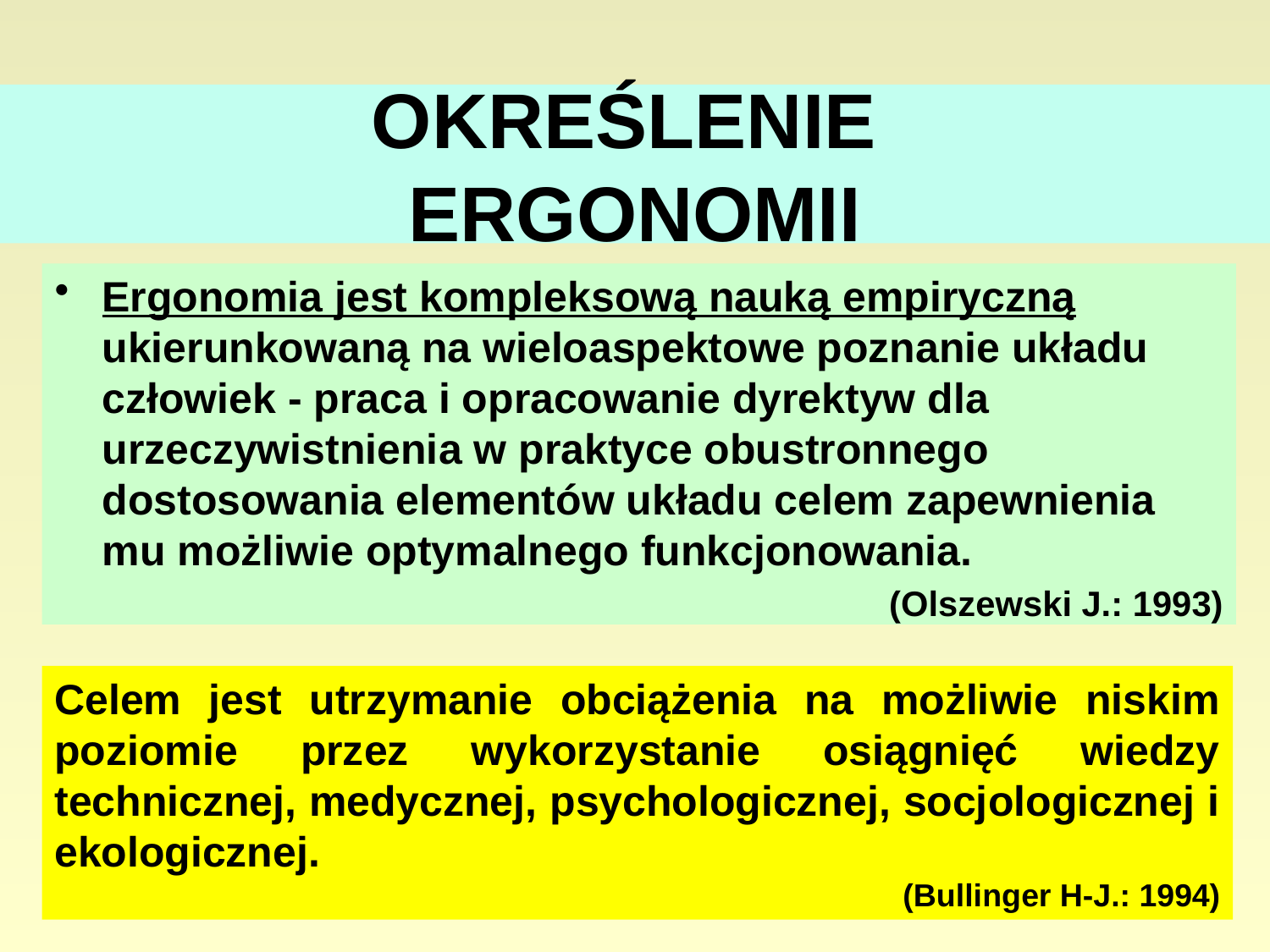

# OKREŚLENIE ERGONOMII
Ergonomia jest kompleksową nauką empiryczną ukierunkowaną na wieloaspektowe poznanie układu człowiek - praca i opracowanie dyrektyw dla urzeczywistnienia w praktyce obustronnego dostosowania elementów układu celem zapewnienia mu możliwie optymalnego funkcjonowania.
(Olszewski J.: 1993)
Celem jest utrzymanie obciążenia na możliwie niskim poziomie przez wykorzystanie osiągnięć wiedzy technicznej, medycznej, psychologicznej, socjologicznej i ekologicznej.
(Bullinger H-J.: 1994)
18